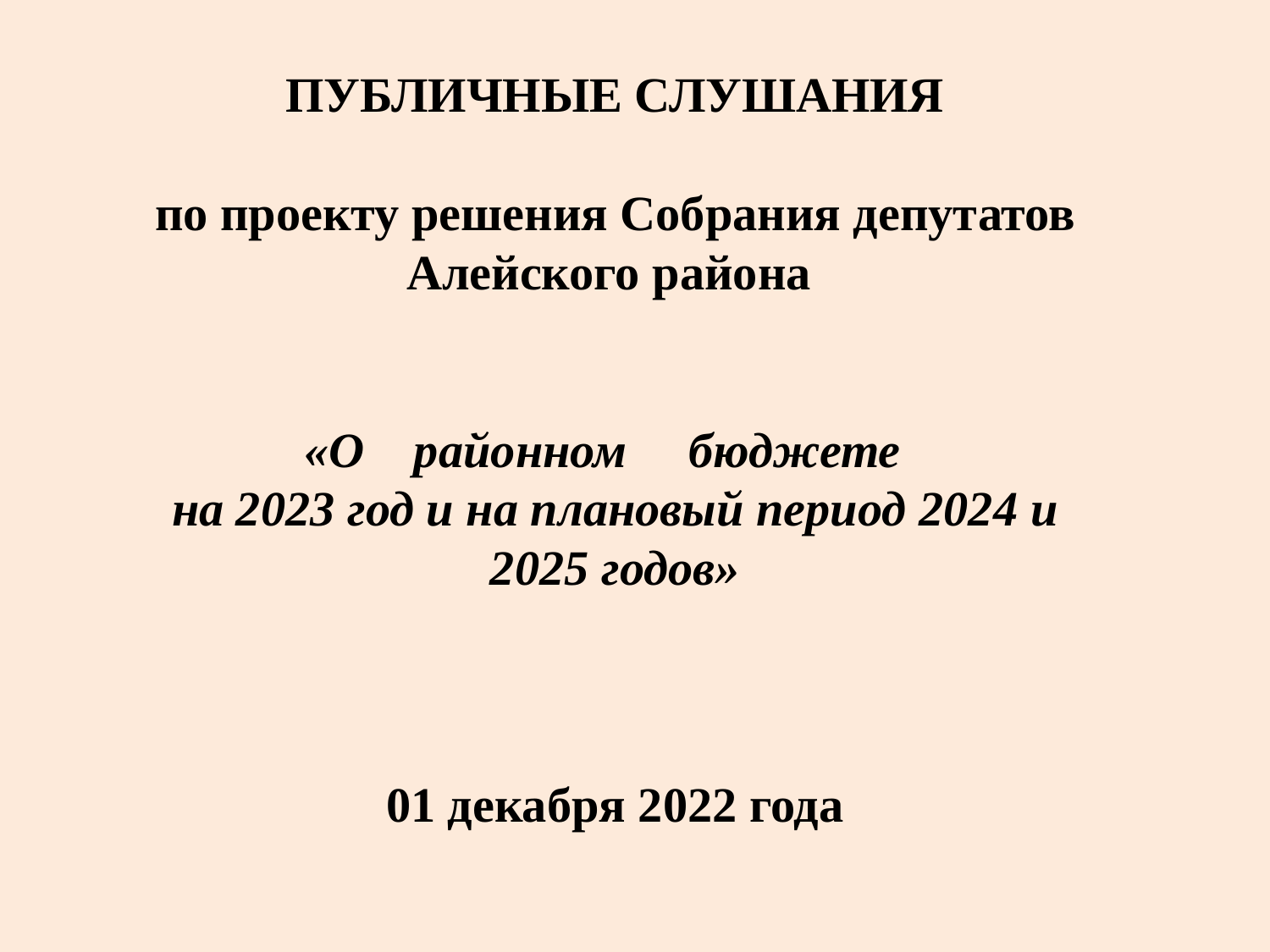

ПУБЛИЧНЫЕ СЛУШАНИЯ

по проекту решения Собрания депутатов Алейского района

«О    районном     бюджете
на 2023 год и на плановый период 2024 и 2025 годов»

01 декабря 2022 года